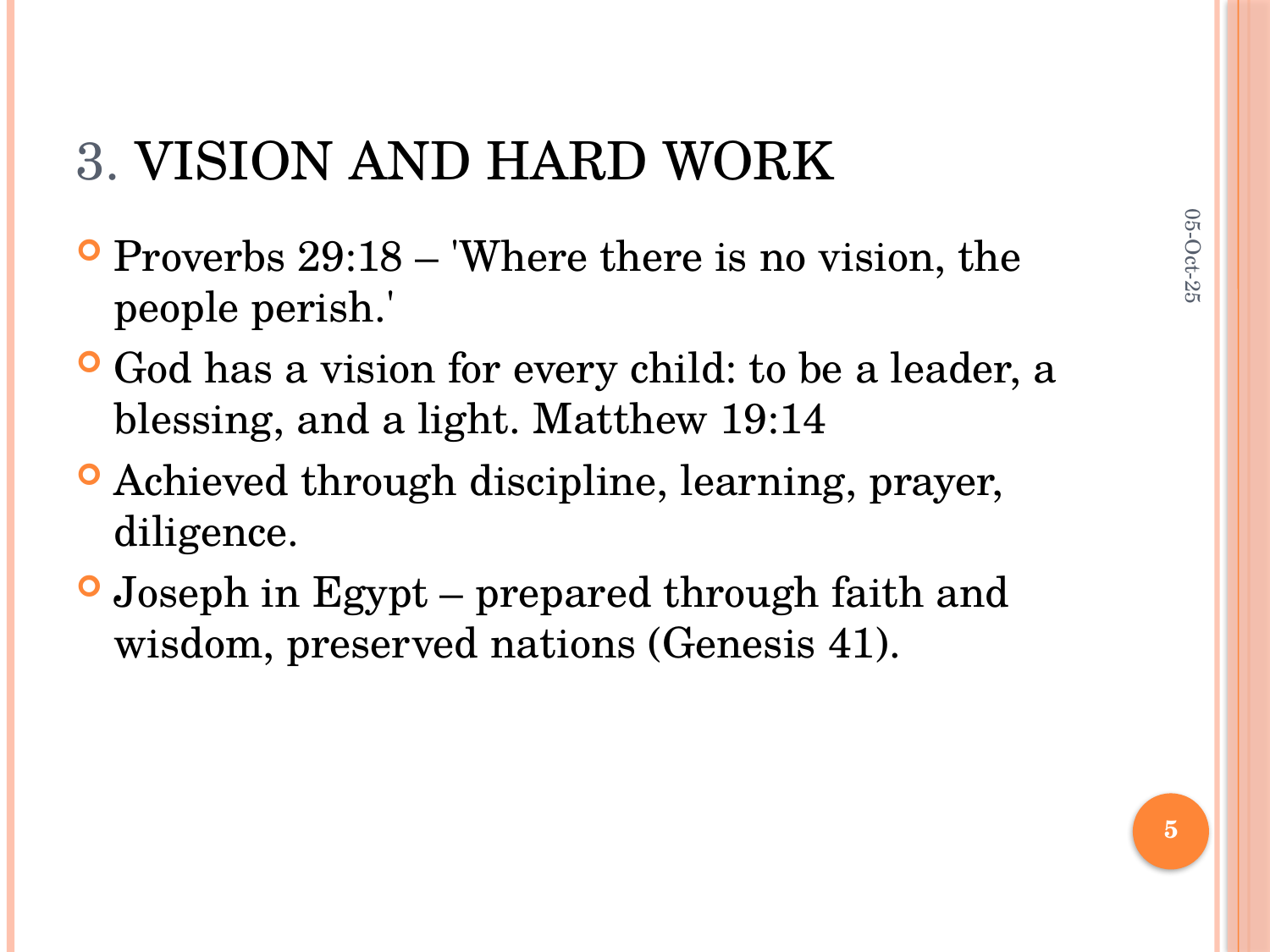

# 3. Vision and Hard Work
05-Oct-25
Proverbs 29:18 – 'Where there is no vision, the people perish.'
God has a vision for every child: to be a leader, a blessing, and a light. Matthew 19:14
Achieved through discipline, learning, prayer, diligence.
Joseph in Egypt – prepared through faith and wisdom, preserved nations (Genesis 41).
5